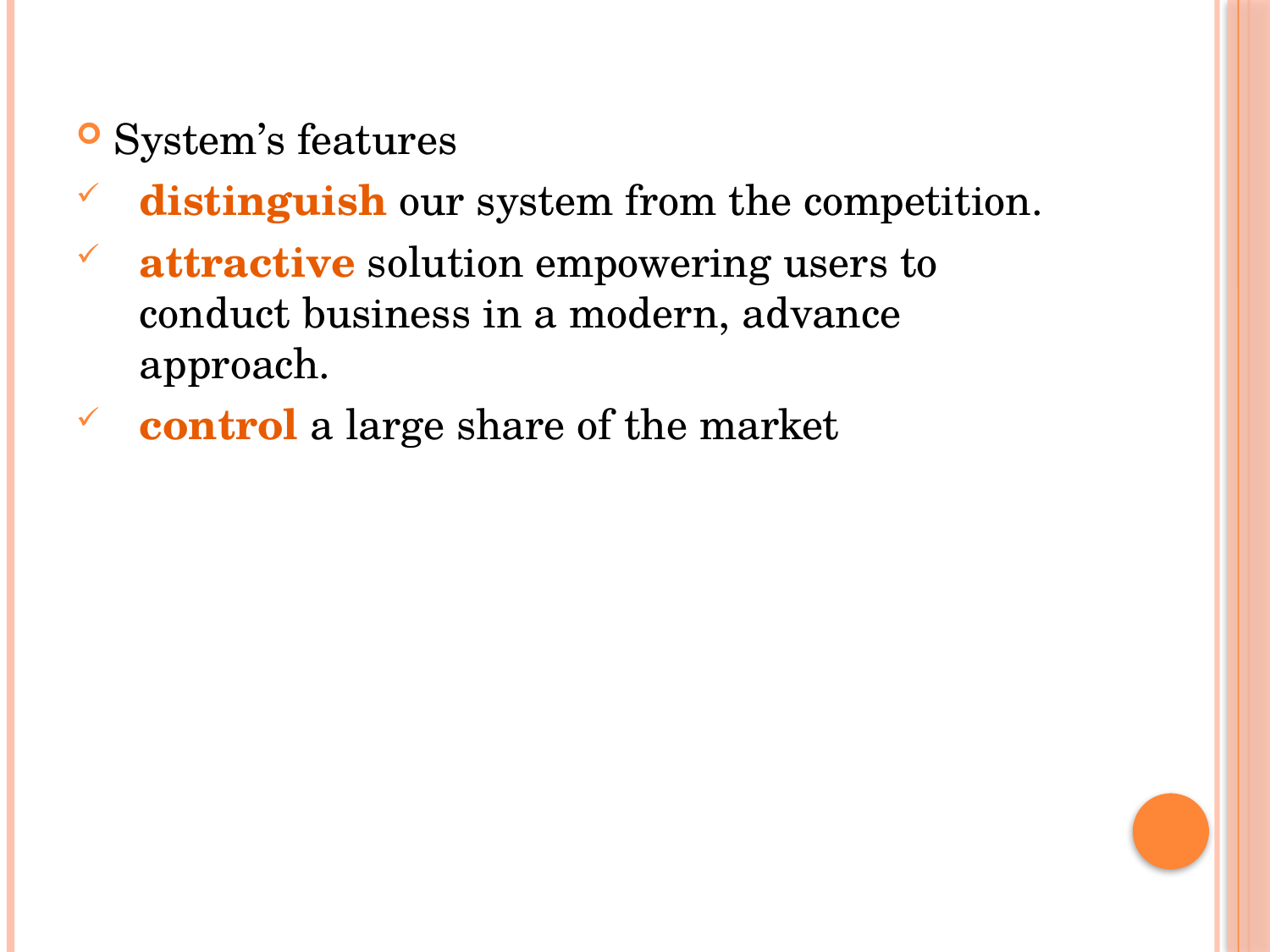

System’s features
distinguish our system from the competition.
attractive solution empowering users to conduct business in a modern, advance approach.
control a large share of the market